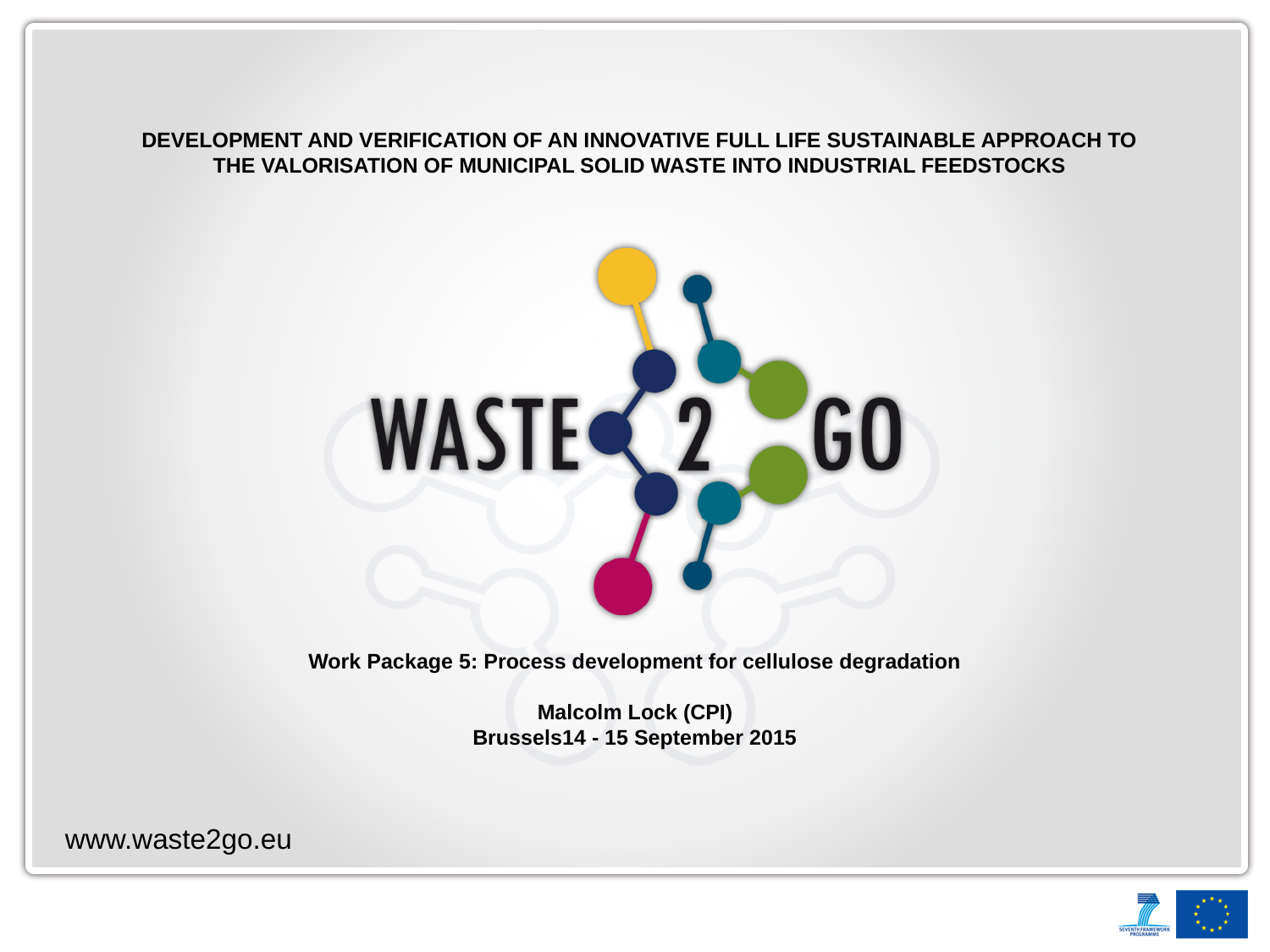

# DEVELOPMENT AND VERIFICATION OF AN INNOVATIVE FULL LIFE SUSTAINABLE APPROACH TO THE VALORISATION OF MUNICIPAL SOLID WASTE INTO INDUSTRIAL FEEDSTOCKS
Work Package 5: Process development for cellulose degradation

Malcolm Lock (CPI)
Brussels14 - 15 September 2015
www.waste2go.eu